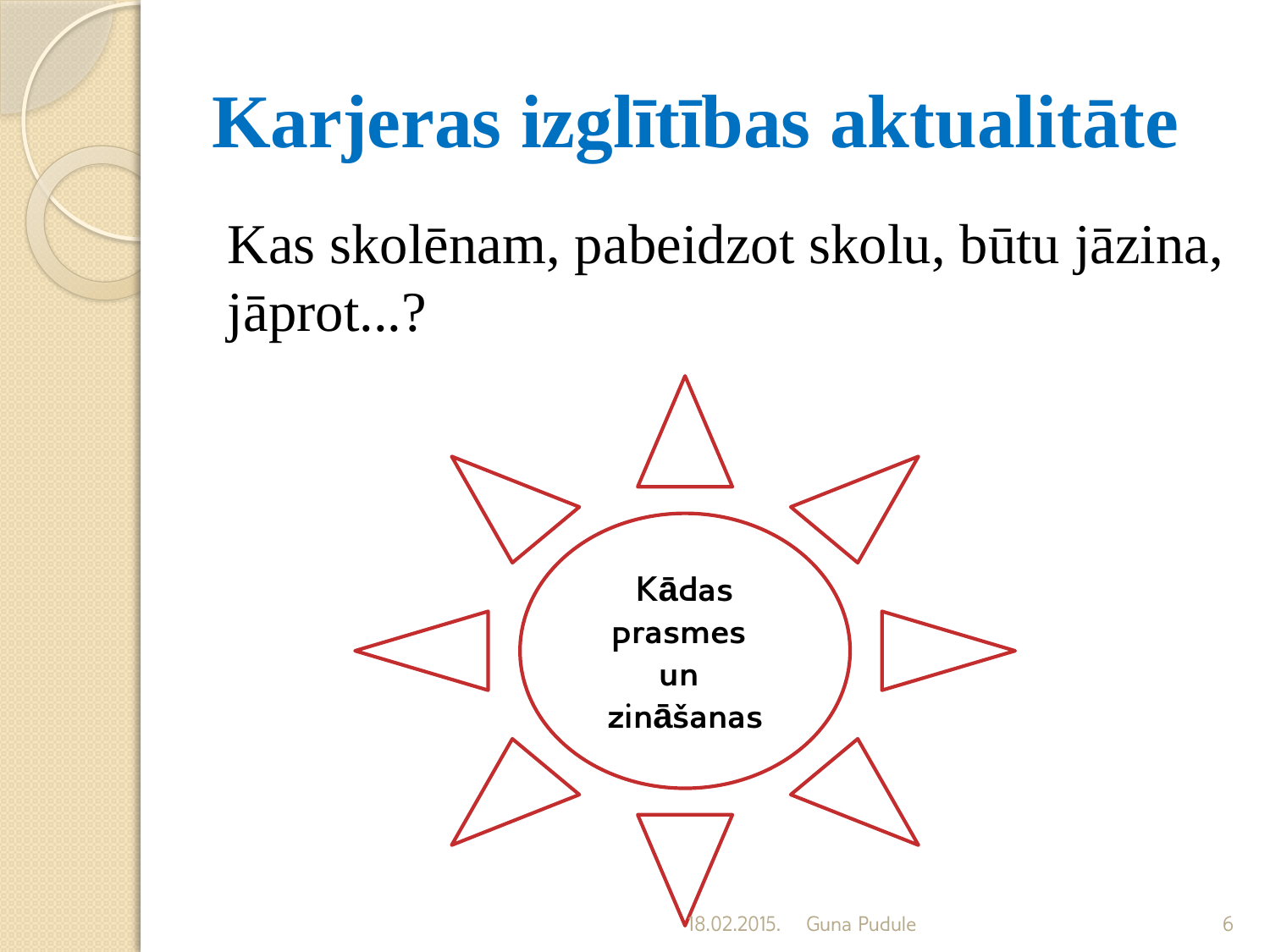

# Karjeras izglītības aktualitāte
Kas skolēnam, pabeidzot skolu, būtu jāzina, jāprot...?

Kādas prasmes
un  zināšanas
18.02.2015.
Guna Pudule
6